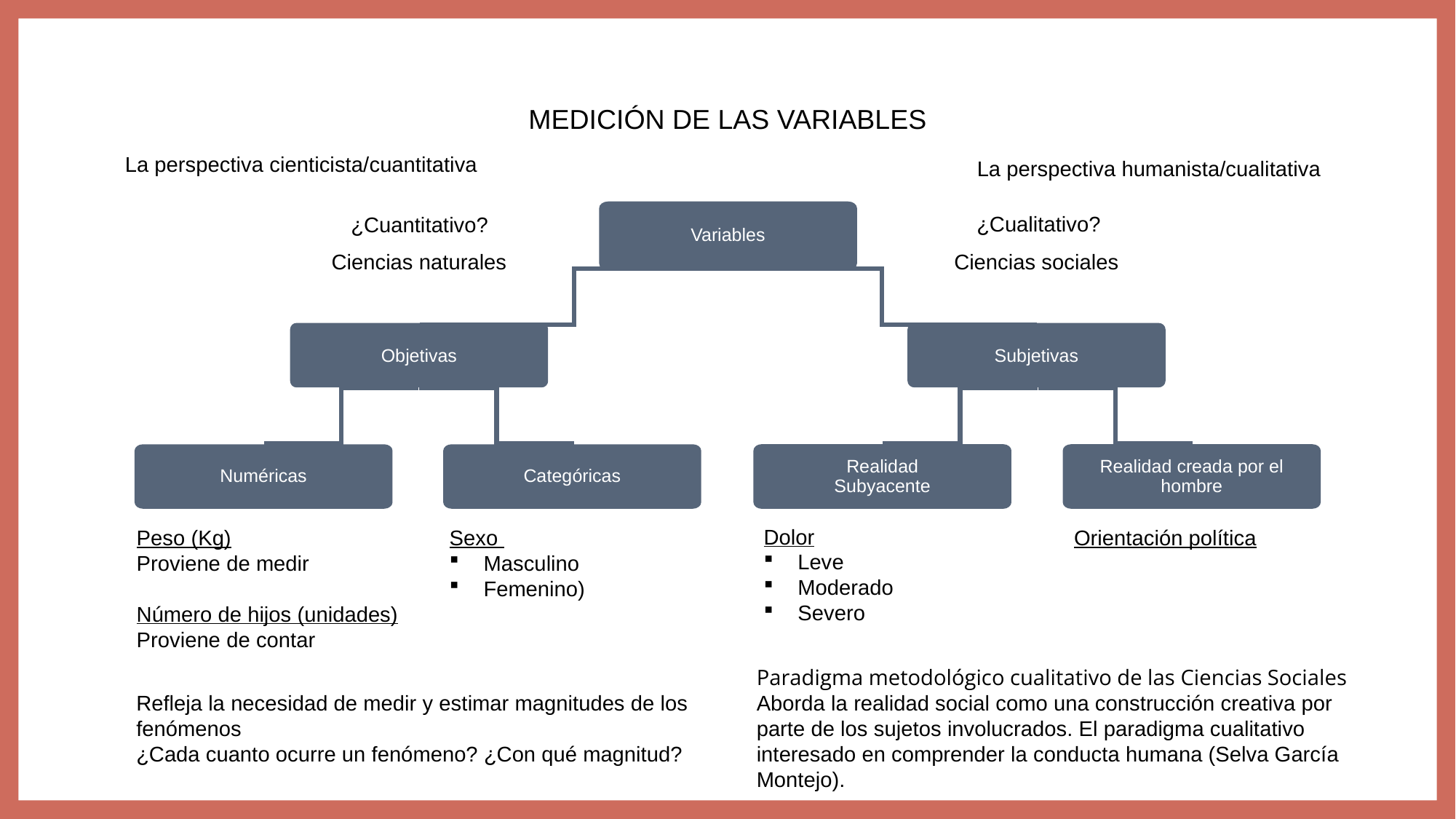

MEDICIÓN DE LAS VARIABLES
La perspectiva cienticista/cuantitativa
La perspectiva humanista/cualitativa
Variables
Objetivas
Subjetivas
Realidad
Subyacente
Realidad creada por el hombre
Numéricas
Categóricas
¿Cualitativo?
¿Cuantitativo?
Ciencias sociales
Ciencias naturales
Dolor
Leve
Moderado
Severo
Peso (Kg)
Proviene de medir

Número de hijos (unidades)
Proviene de contar
Orientación política
Sexo
Masculino
Femenino)
Paradigma metodológico cualitativo de las Ciencias Sociales
Aborda la realidad social como una construcción creativa por parte de los sujetos involucrados. El paradigma cualitativo interesado en comprender la conducta humana (Selva García Montejo).
Refleja la necesidad de medir y estimar magnitudes de los fenómenos
¿Cada cuanto ocurre un fenómeno? ¿Con qué magnitud?